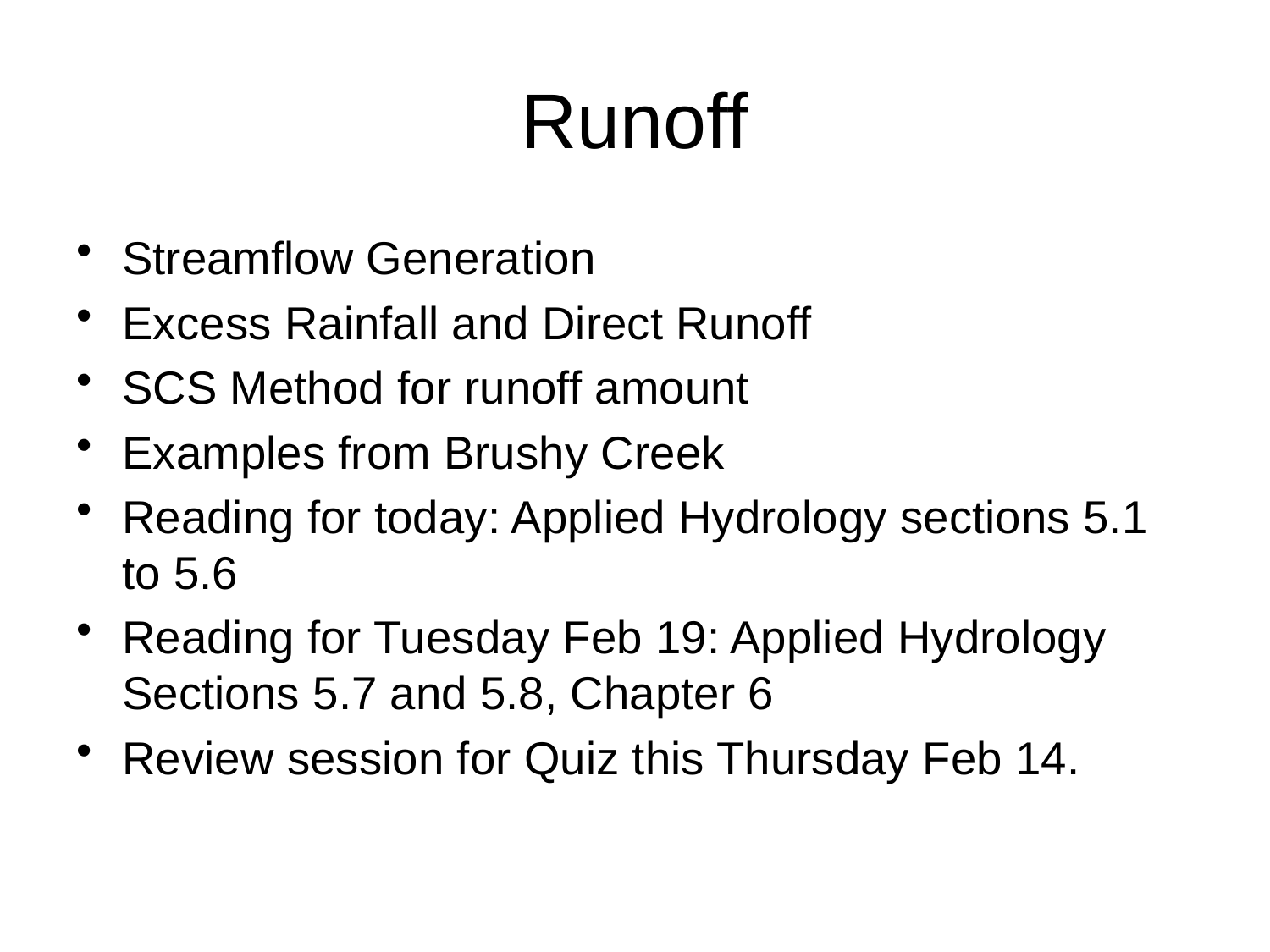

# Runoff
Streamflow Generation
Excess Rainfall and Direct Runoff
SCS Method for runoff amount
Examples from Brushy Creek
Reading for today: Applied Hydrology sections 5.1 to 5.6
Reading for Tuesday Feb 19: Applied Hydrology Sections 5.7 and 5.8, Chapter 6
Review session for Quiz this Thursday Feb 14.